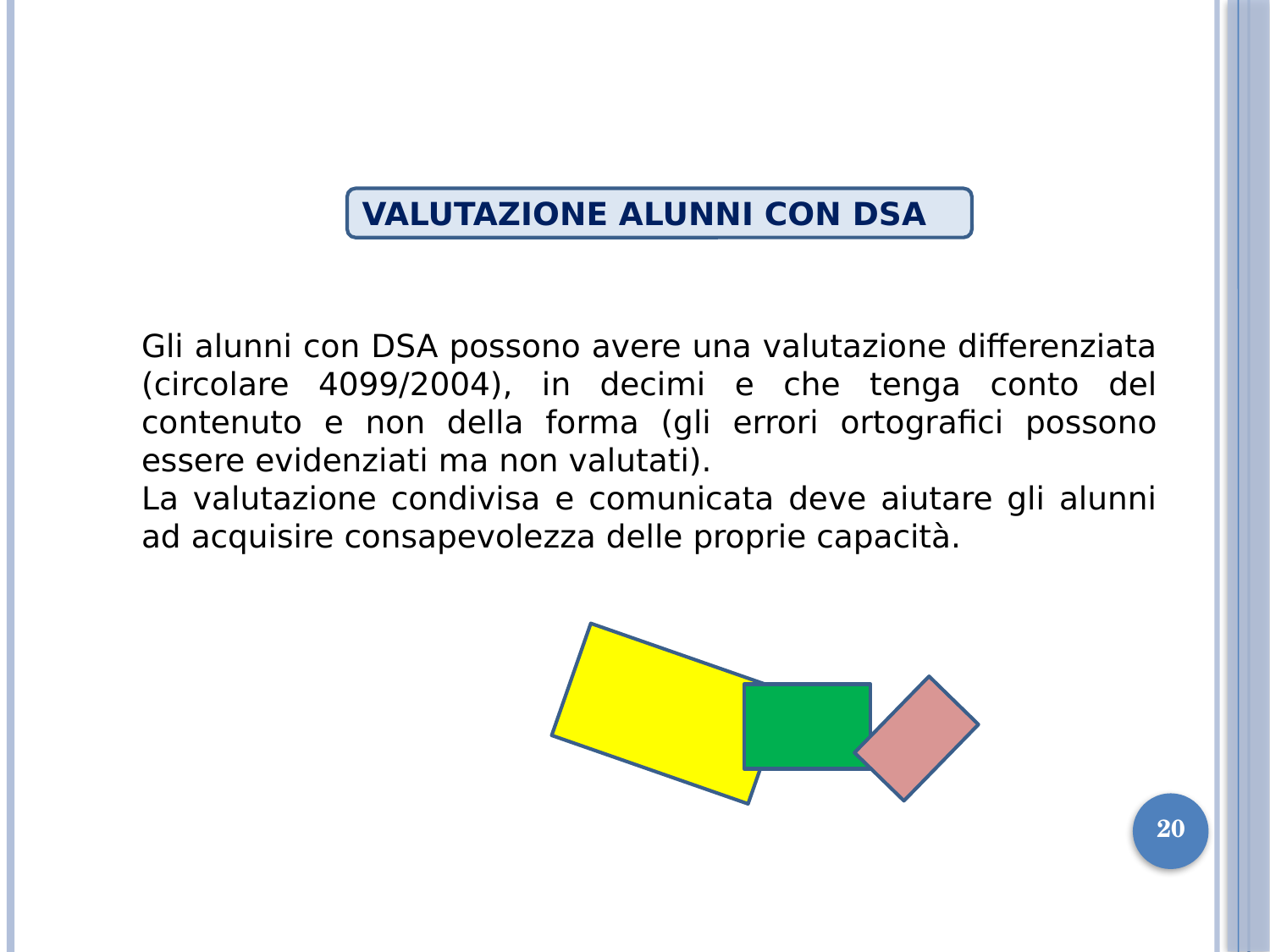

Gli alunni con DSA possono avere una valutazione differenziata (circolare 4099/2004), in decimi e che tenga conto del contenuto e non della forma (gli errori ortografici possono essere evidenziati ma non valutati).
La valutazione condivisa e comunicata deve aiutare gli alunni ad acquisire consapevolezza delle proprie capacità.
VALUTAZIONE ALUNNI CON DSA

20